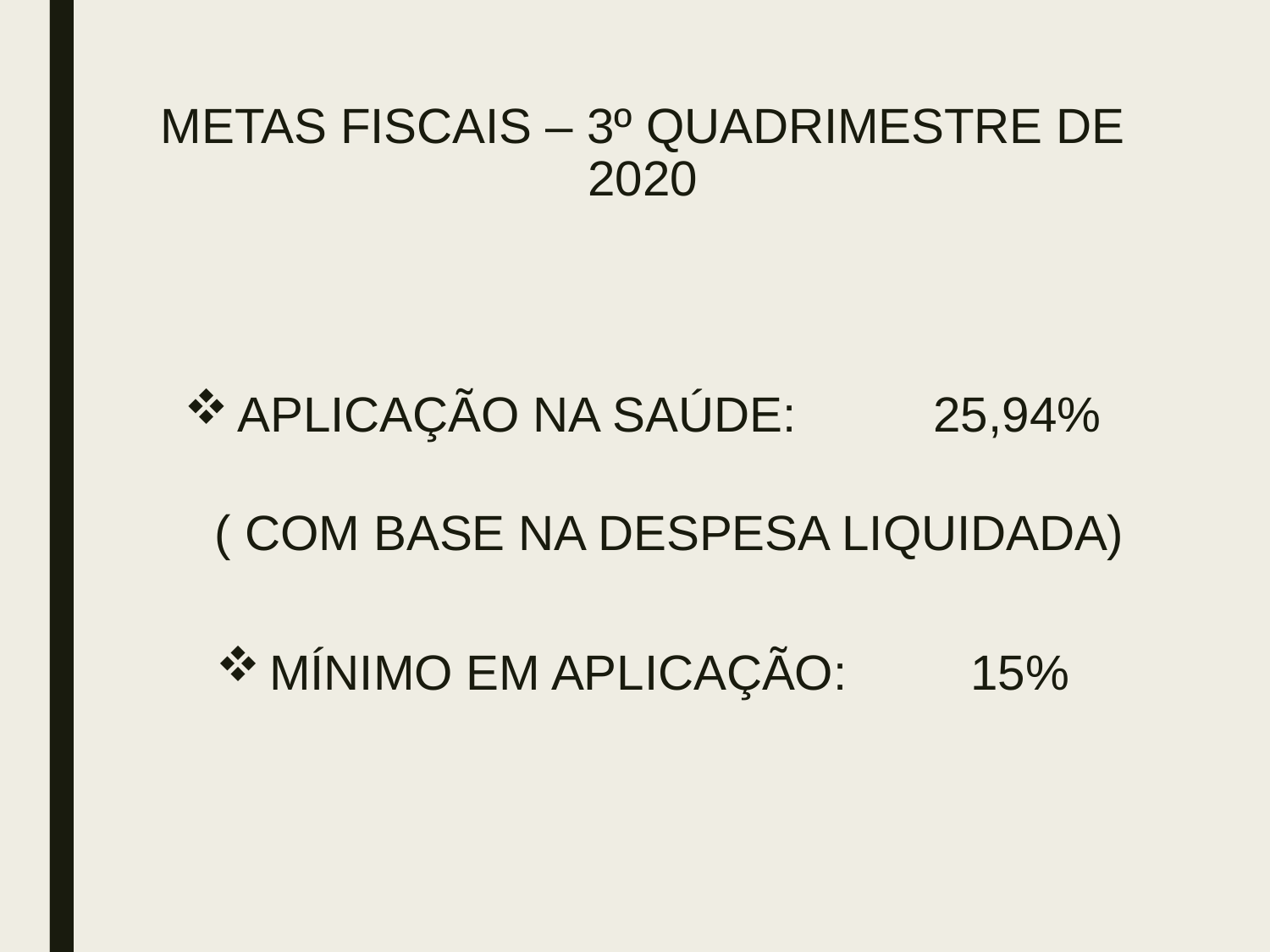

# METAS FISCAIS – 3º QUADRIMESTRE DE 2020
APLICAÇÃO NA SAÚDE:          25,94% ( COM BASE NA DESPESA LIQUIDADA)
MÍNIMO EM APLICAÇÃO:         15%